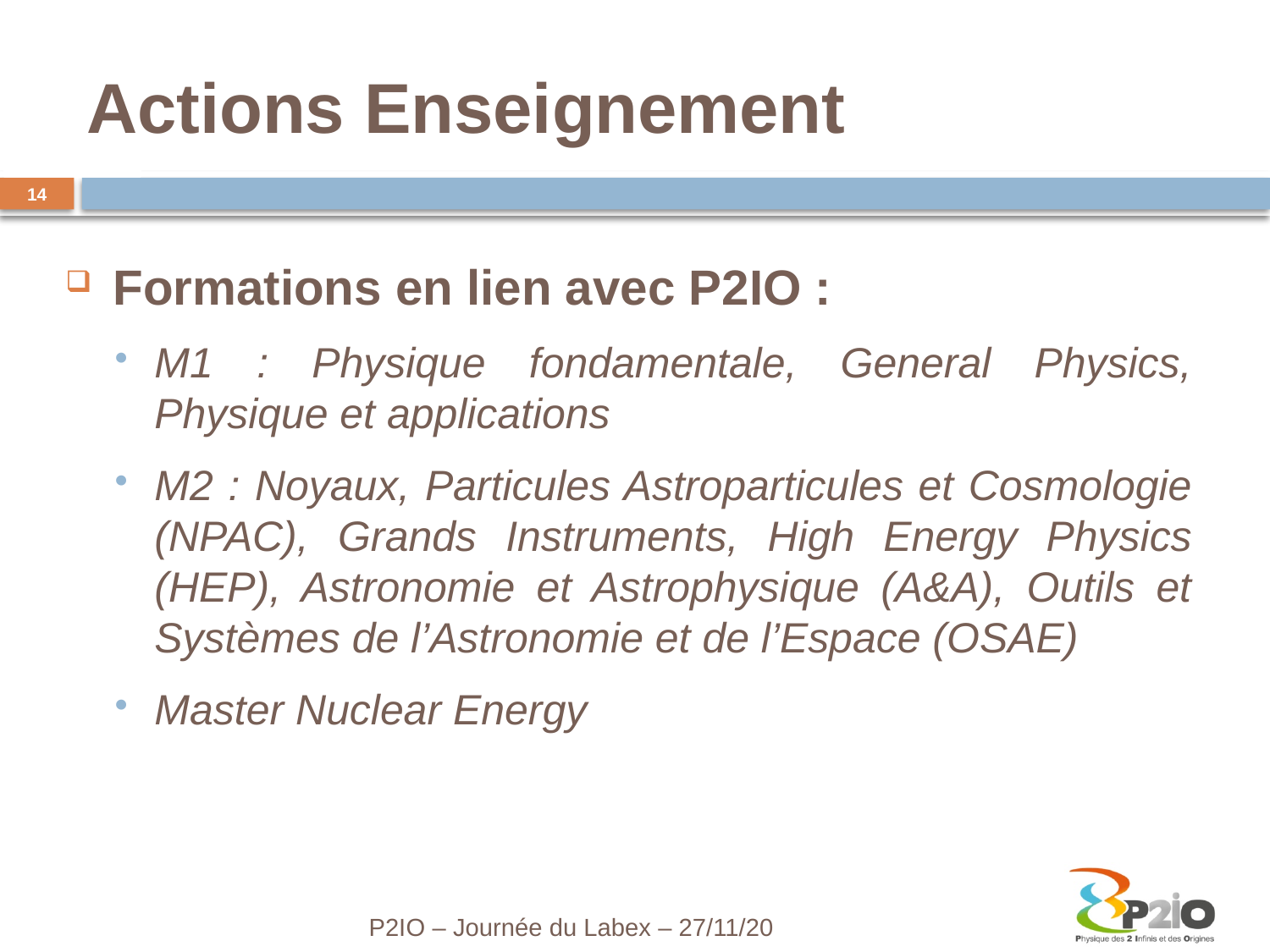

# Actions Enseignement
14
Formations en lien avec P2IO :
M1 : Physique fondamentale, General Physics, Physique et applications
M2 : Noyaux, Particules Astroparticules et Cosmologie (NPAC), Grands Instruments, High Energy Physics (HEP), Astronomie et Astrophysique (A&A), Outils et Systèmes de l’Astronomie et de l’Espace (OSAE)
Master Nuclear Energy

P2IO – Journée du Labex – 27/11/20